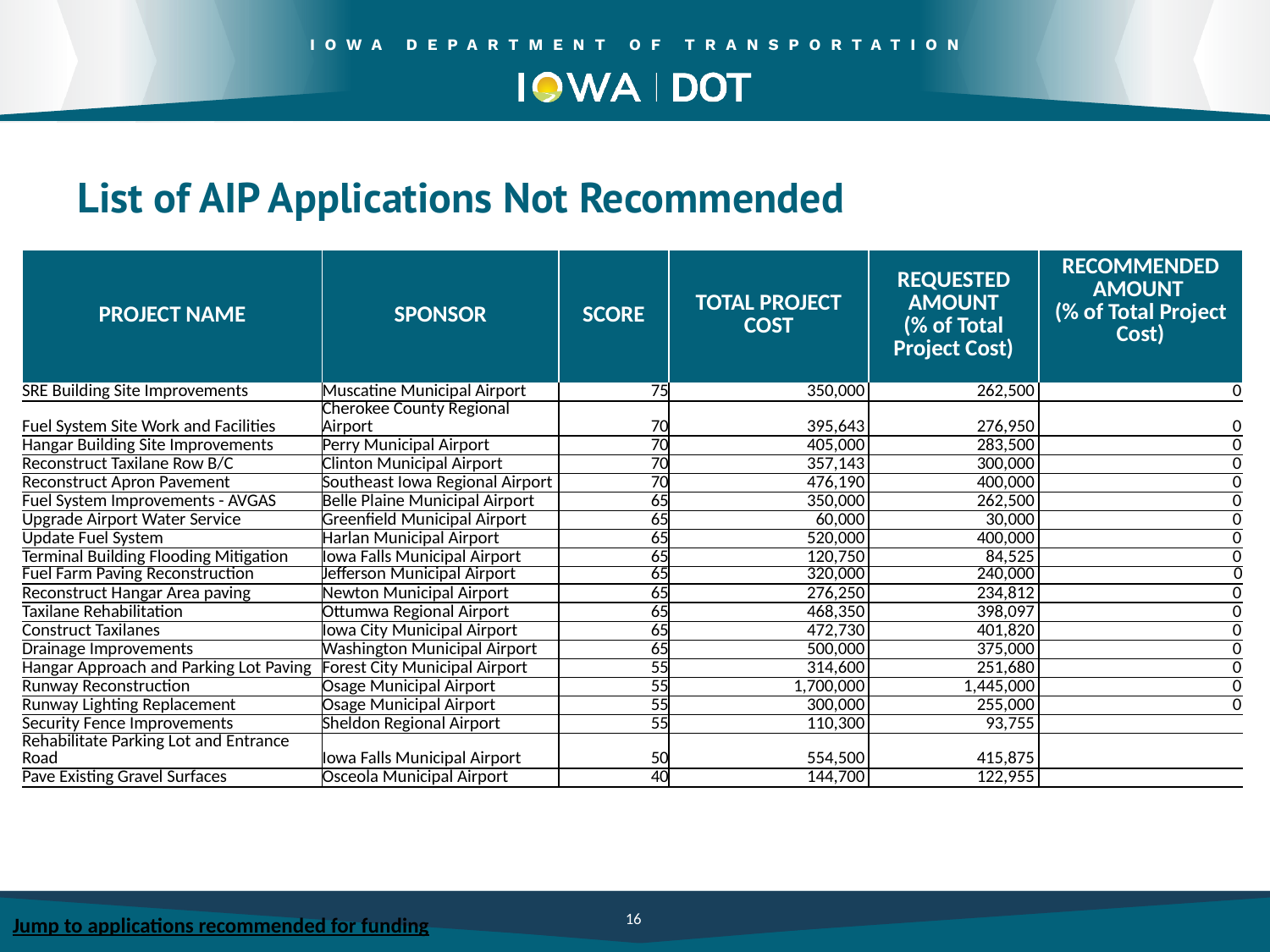

# List of AIP Applications Not Recommended
| PROJECT NAME | SPONSOR | SCORE | TOTAL PROJECT COST | REQUESTED AMOUNT (% of Total Project Cost) | RECOMMENDED AMOUNT (% of Total Project Cost) |
| --- | --- | --- | --- | --- | --- |
| SRE Building Site Improvements | Muscatine Municipal Airport | 75 | 350,000 | 262,500 | 0 |
| Fuel System Site Work and Facilities | Cherokee County Regional Airport | 70 | 395,643 | 276,950 | 0 |
| Hangar Building Site Improvements | Perry Municipal Airport | 70 | 405,000 | 283,500 | 0 |
| Reconstruct Taxilane Row B/C | Clinton Municipal Airport | 70 | 357,143 | 300,000 | 0 |
| Reconstruct Apron Pavement | Southeast Iowa Regional Airport | 70 | 476,190 | 400,000 | 0 |
| Fuel System Improvements - AVGAS | Belle Plaine Municipal Airport | 65 | 350,000 | 262,500 | 0 |
| Upgrade Airport Water Service | Greenfield Municipal Airport | 65 | 60,000 | 30,000 | 0 |
| Update Fuel System | Harlan Municipal Airport | 65 | 520,000 | 400,000 | 0 |
| Terminal Building Flooding Mitigation | Iowa Falls Municipal Airport | 65 | 120,750 | 84,525 | 0 |
| Fuel Farm Paving Reconstruction | Jefferson Municipal Airport | 65 | 320,000 | 240,000 | 0 |
| Reconstruct Hangar Area paving | Newton Municipal Airport | 65 | 276,250 | 234,812 | 0 |
| Taxilane Rehabilitation | Ottumwa Regional Airport | 65 | 468,350 | 398,097 | 0 |
| Construct Taxilanes | Iowa City Municipal Airport | 65 | 472,730 | 401,820 | 0 |
| Drainage Improvements | Washington Municipal Airport | 65 | 500,000 | 375,000 | 0 |
| Hangar Approach and Parking Lot Paving | Forest City Municipal Airport | 55 | 314,600 | 251,680 | 0 |
| Runway Reconstruction | Osage Municipal Airport | 55 | 1,700,000 | 1,445,000 | 0 |
| Runway Lighting Replacement | Osage Municipal Airport | 55 | 300,000 | 255,000 | 0 |
| Security Fence Improvements | Sheldon Regional Airport | 55 | 110,300 | 93,755 |  |
| Rehabilitate Parking Lot and Entrance Road | Iowa Falls Municipal Airport | 50 | 554,500 | 415,875 |  |
| Pave Existing Gravel Surfaces | Osceola Municipal Airport | 40 | 144,700 | 122,955 |  |
Jump to applications recommended for funding